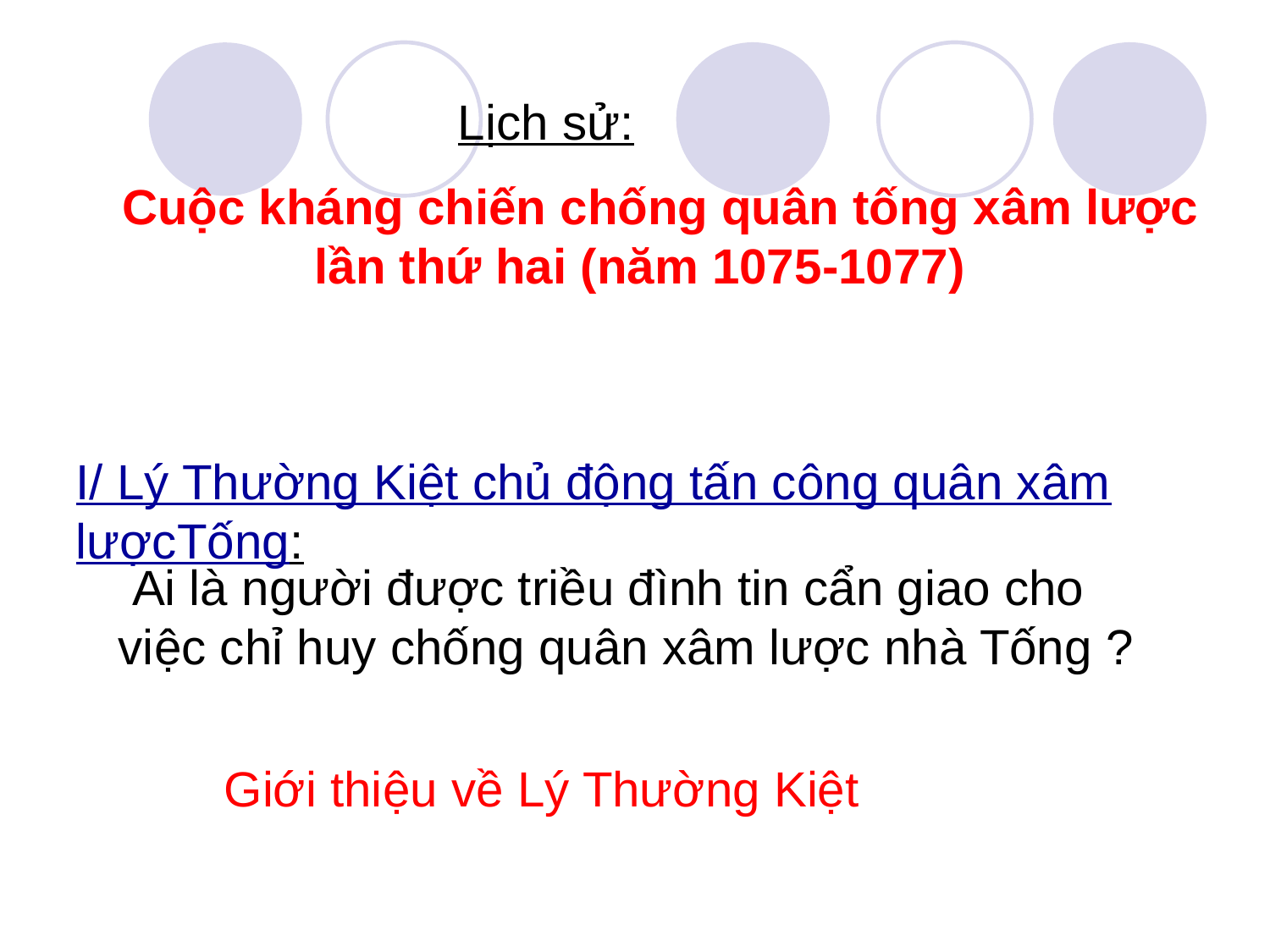

Lịch sử:
Cuộc kháng chiến chống quân tống xâm lược
              lần thứ hai (năm 1075-1077)
I/ Lý Thường Kiệt chủ động tấn công quân xâm lượcTống:
 Ai là người được triều đình tin cẩn giao cho việc chỉ huy chống quân xâm lược nhà Tống ?
Giới thiệu về Lý Thường Kiệt